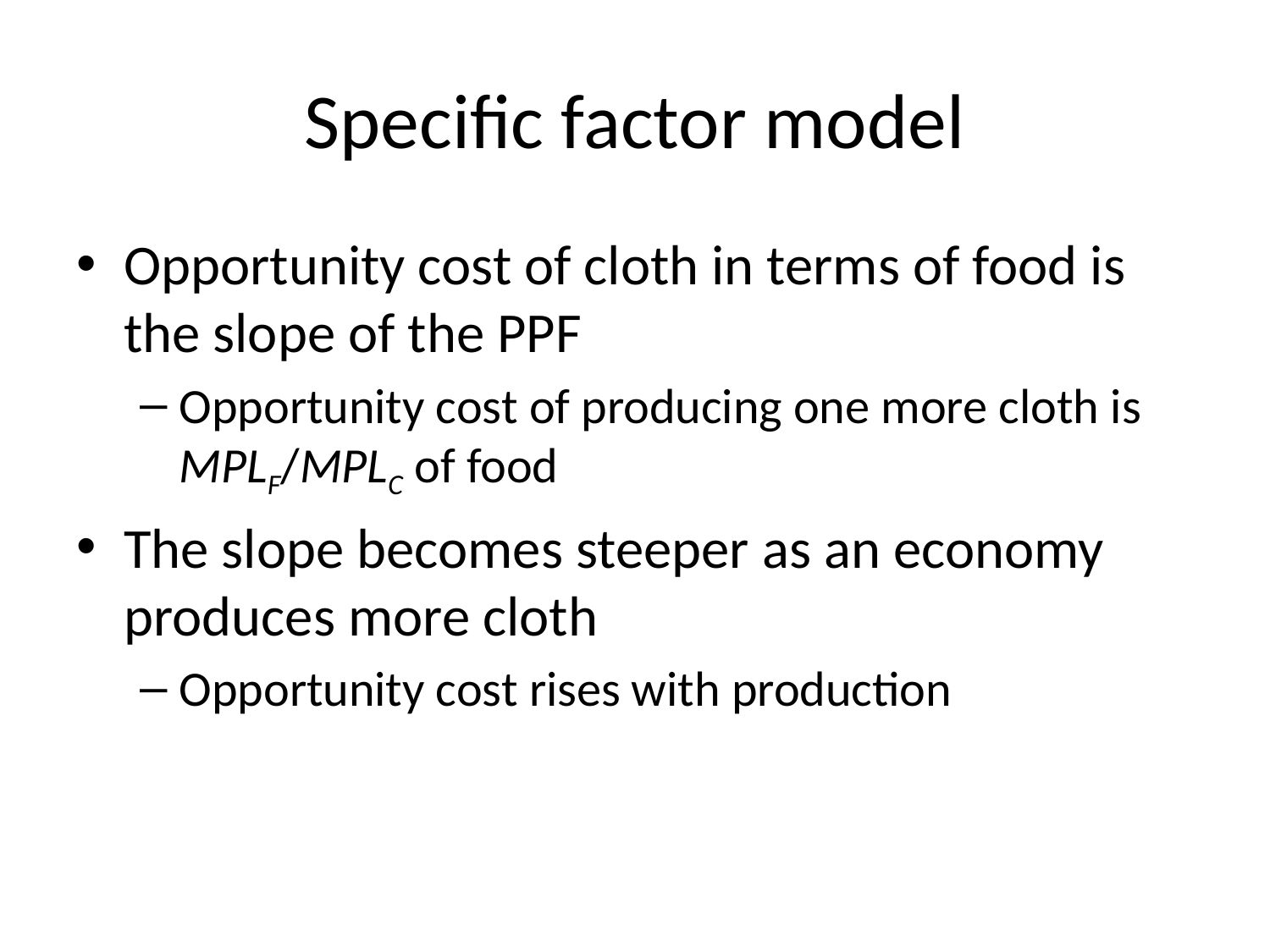

# Specific factor model
Opportunity cost of cloth in terms of food is the slope of the PPF
Opportunity cost of producing one more cloth is MPLF/MPLC of food
The slope becomes steeper as an economy produces more cloth
Opportunity cost rises with production